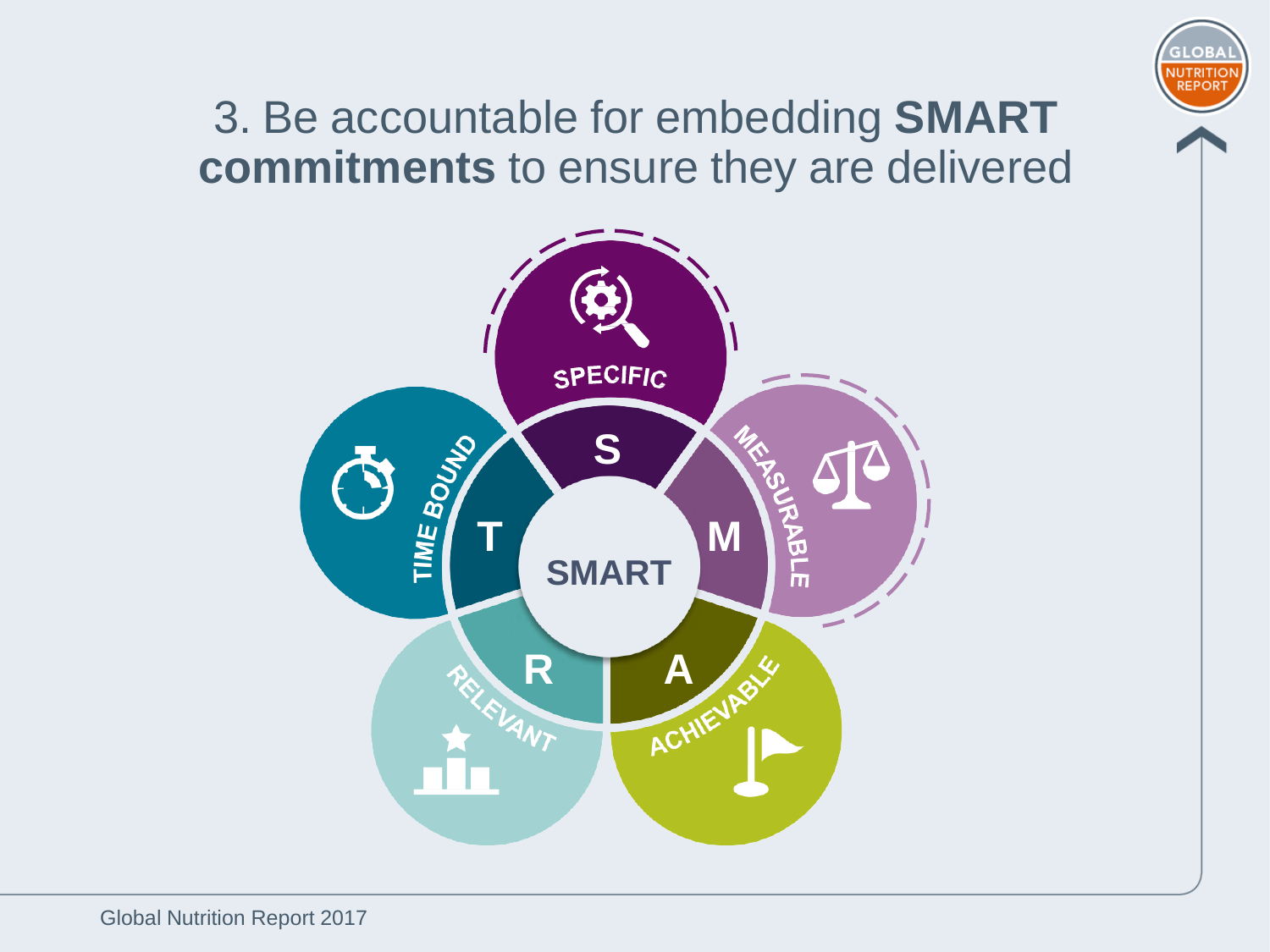

# 3. Be accountable for embedding SMART commitments to ensure they are delivered

S

T
M

SMART

R
A
Global Nutrition Report 2017